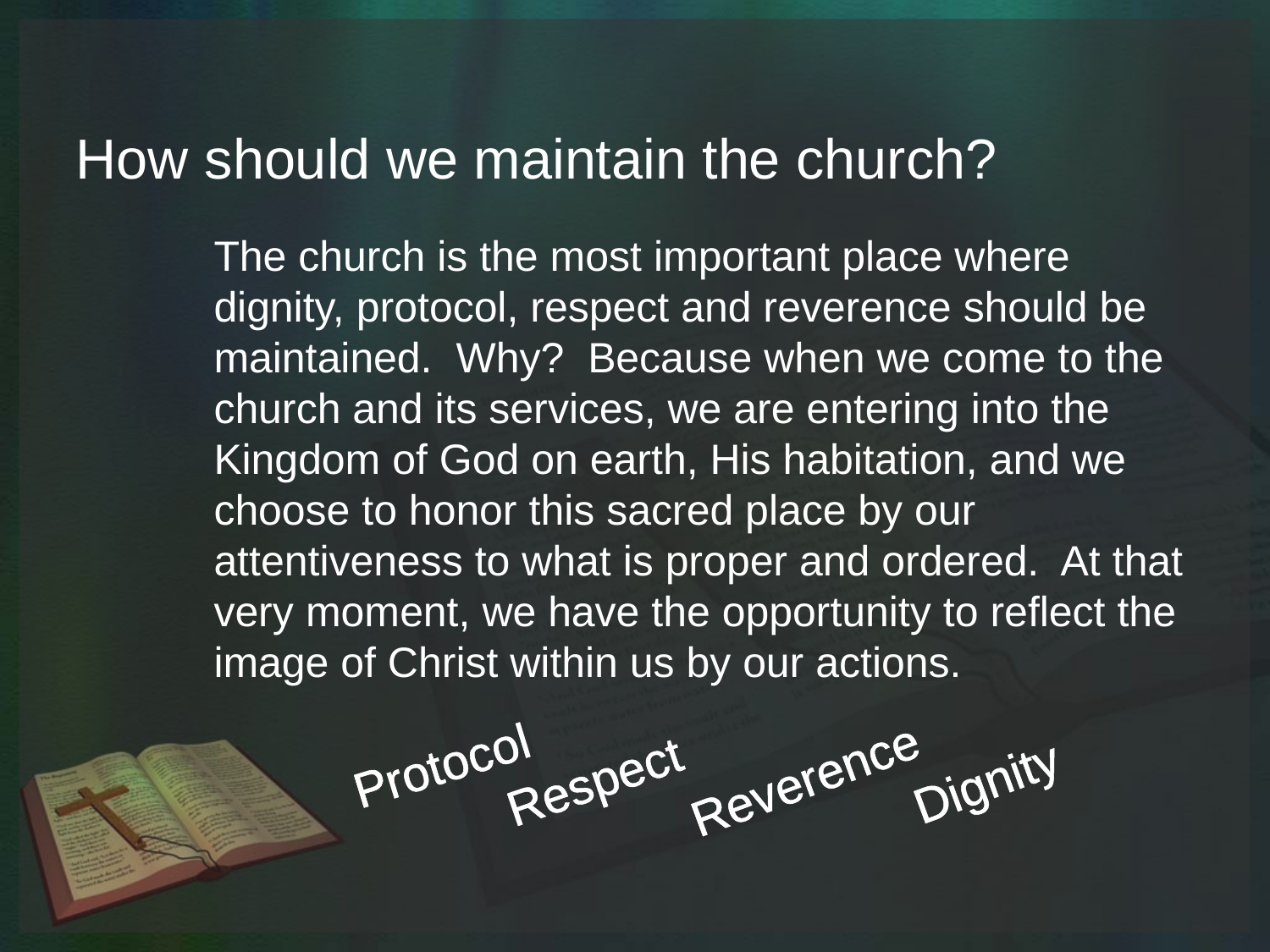

# How should we maintain the church?
The church is the most important place where dignity, protocol, respect and reverence should be maintained.  Why?  Because when we come to the church and its services, we are entering into the Kingdom of God on earth, His habitation, and we choose to honor this sacred place by our attentiveness to what is proper and ordered.  At that very moment, we have the opportunity to reflect the image of Christ within us by our actions.

Protocol
Reverence
Respect
Dignity